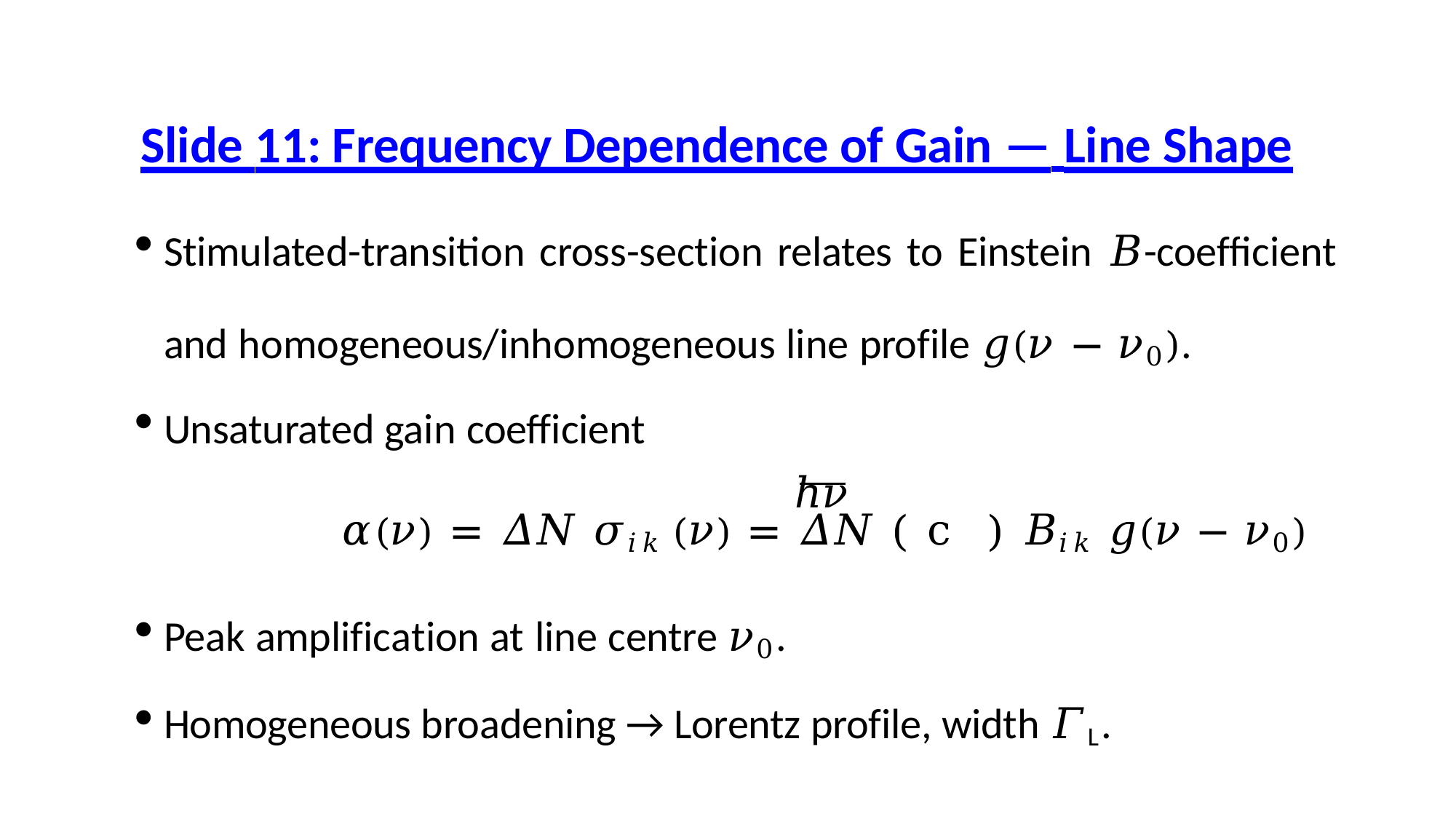

# Slide 11: Frequency Dependence of Gain — Line Shape
Stimulated-transition cross-section relates to Einstein 𝐵-coefficient and homogeneous/inhomogeneous line profile 𝑔(𝜈 − 𝜈0).
Unsaturated gain coefficient
ℎ𝜈
𝛼(𝜈) = 𝛥𝑁 𝜎𝑖𝑘 (𝜈) = 𝛥𝑁 ( c  ) 𝐵𝑖𝑘 𝑔(𝜈 − 𝜈0)
Peak amplification at line centre 𝜈0.
Homogeneous broadening → Lorentz profile, width 𝛤L.